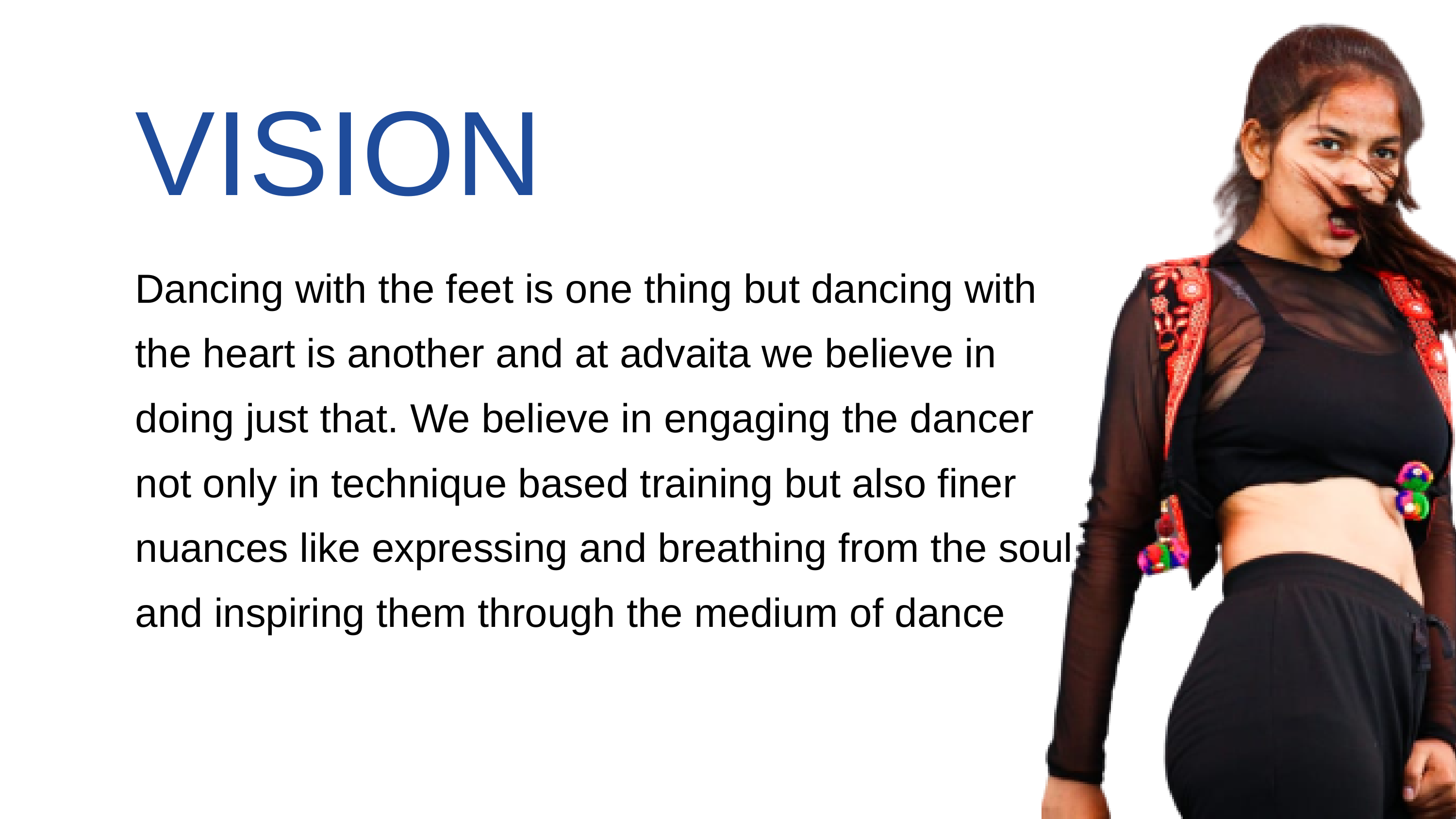

VISION

Dancing with the feet is one thing but dancing with the heart is another and at advaita we believe in doing just that. We believe in engaging the dancer not only in technique based training but also finer nuances like expressing and breathing from the soul and inspiring them through the medium of dance